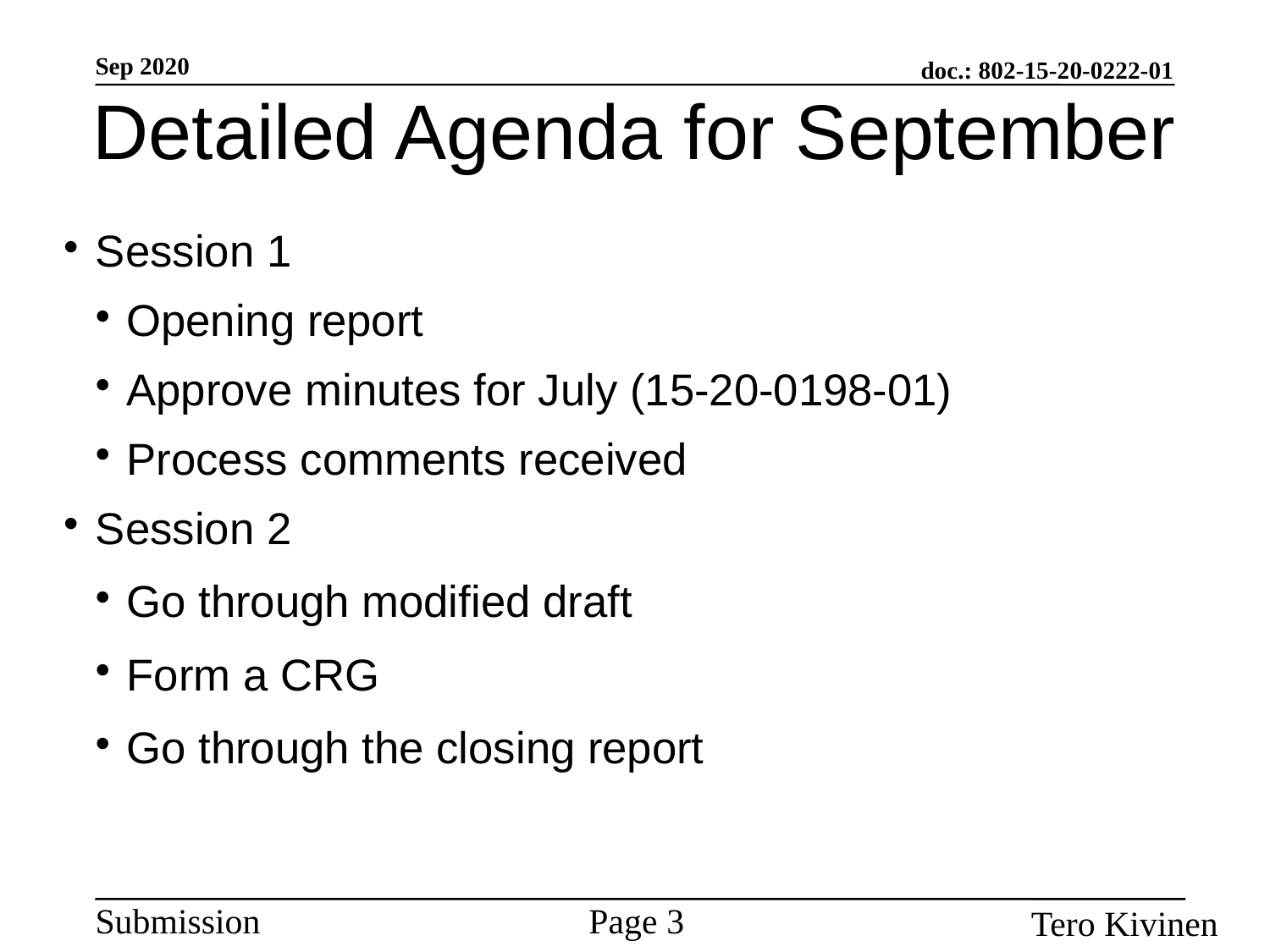

Detailed Agenda for September

Session 1
Opening report
Approve minutes for July (15-20-0198-01)
Process comments received
Session 2
Go through modified draft
Form a CRG
Go through the closing report